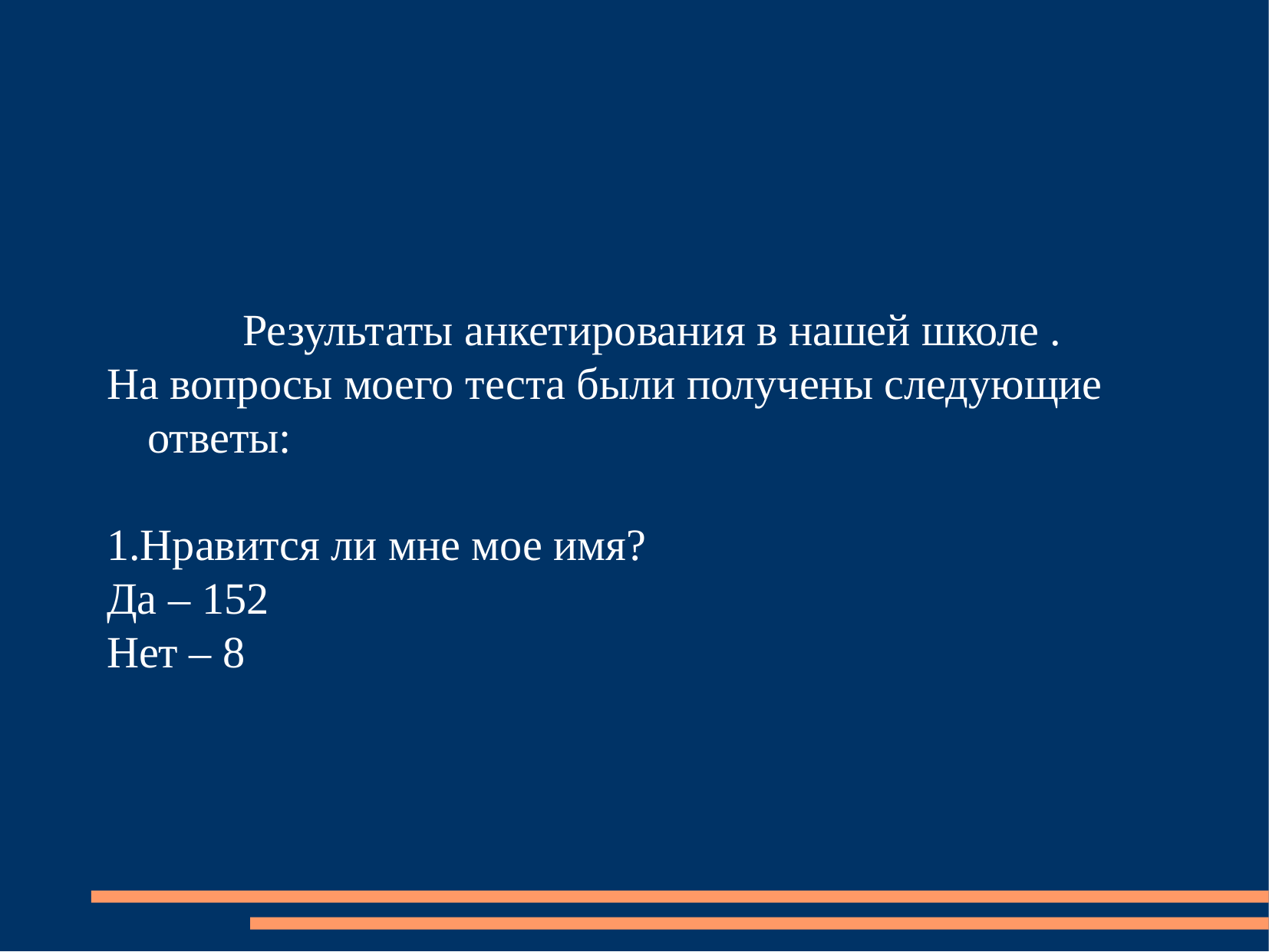

Результаты анкетирования в нашей школе .
На вопросы моего теста были получены следующие ответы:

1.Нравится ли мне мое имя?
Да – 152
Нет – 8